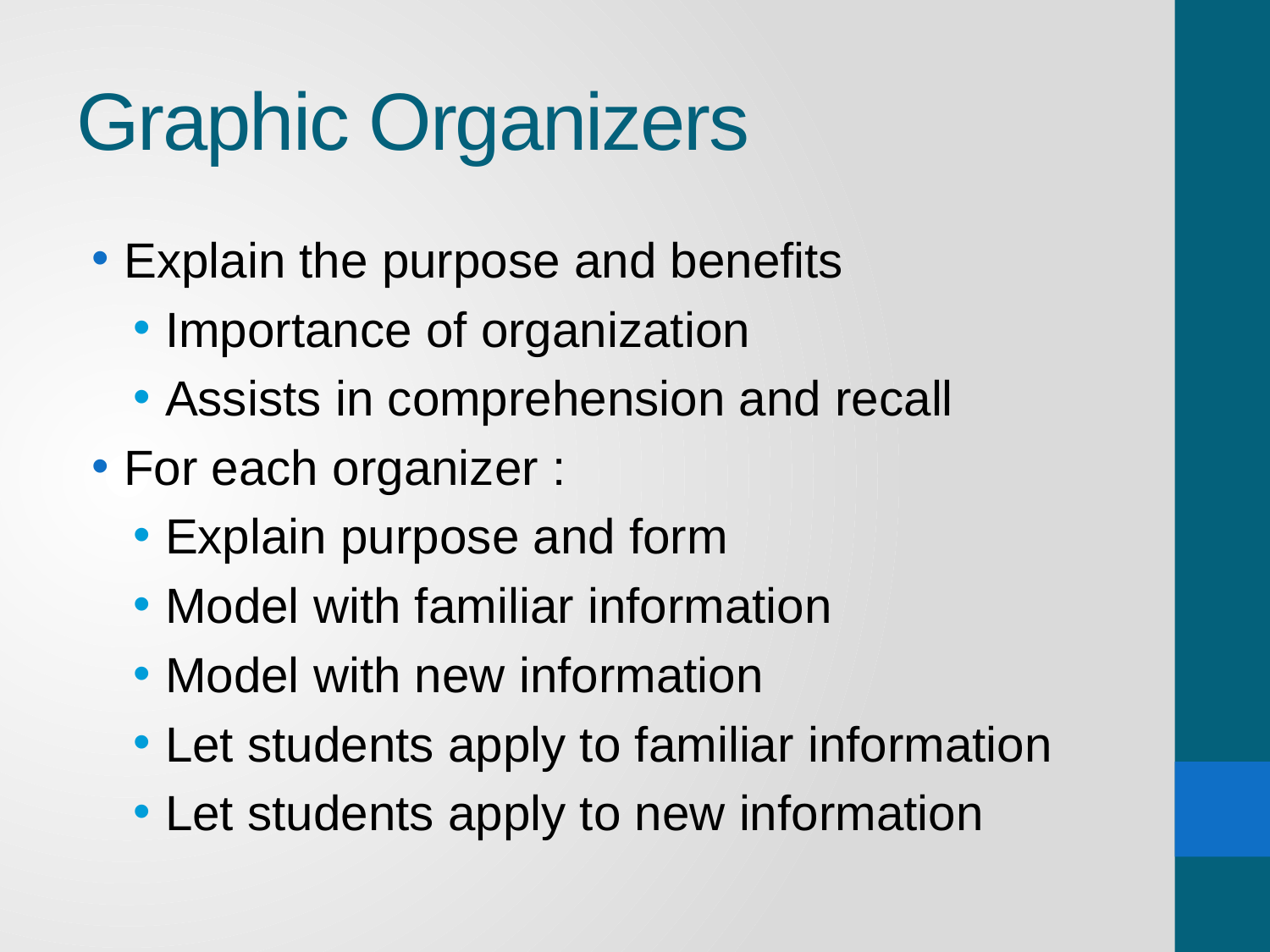

# Graphic Organizers
Explain the purpose and benefits
Importance of organization
Assists in comprehension and recall
For each organizer :
Explain purpose and form
Model with familiar information
Model with new information
Let students apply to familiar information
Let students apply to new information